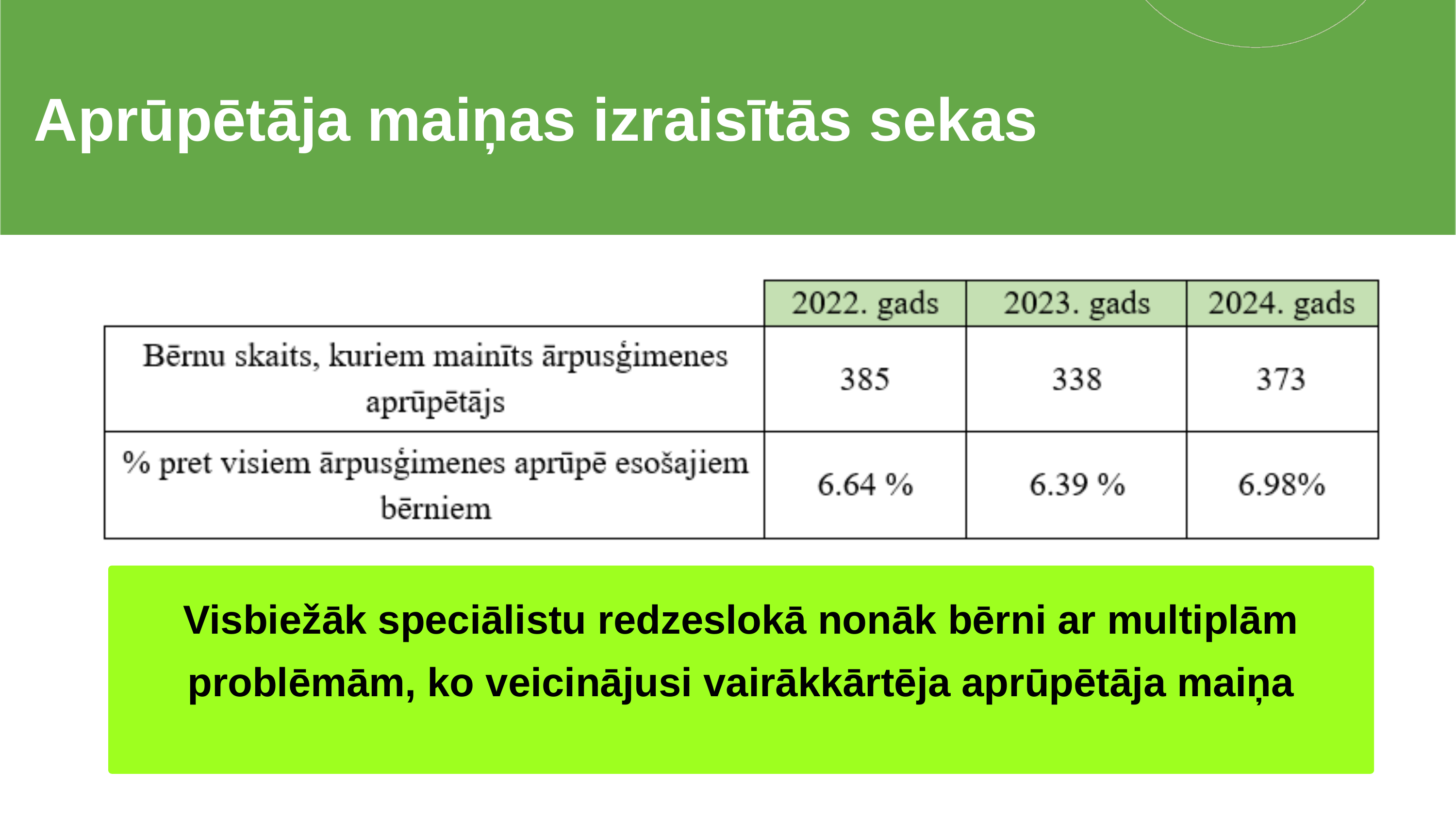

Aprūpētāja maiņas izraisītās sekas

Visbiežāk speciālistu redzeslokā nonāk bērni ar multiplām problēmām, ko veicinājusi vairākkārtēja aprūpētāja maiņa